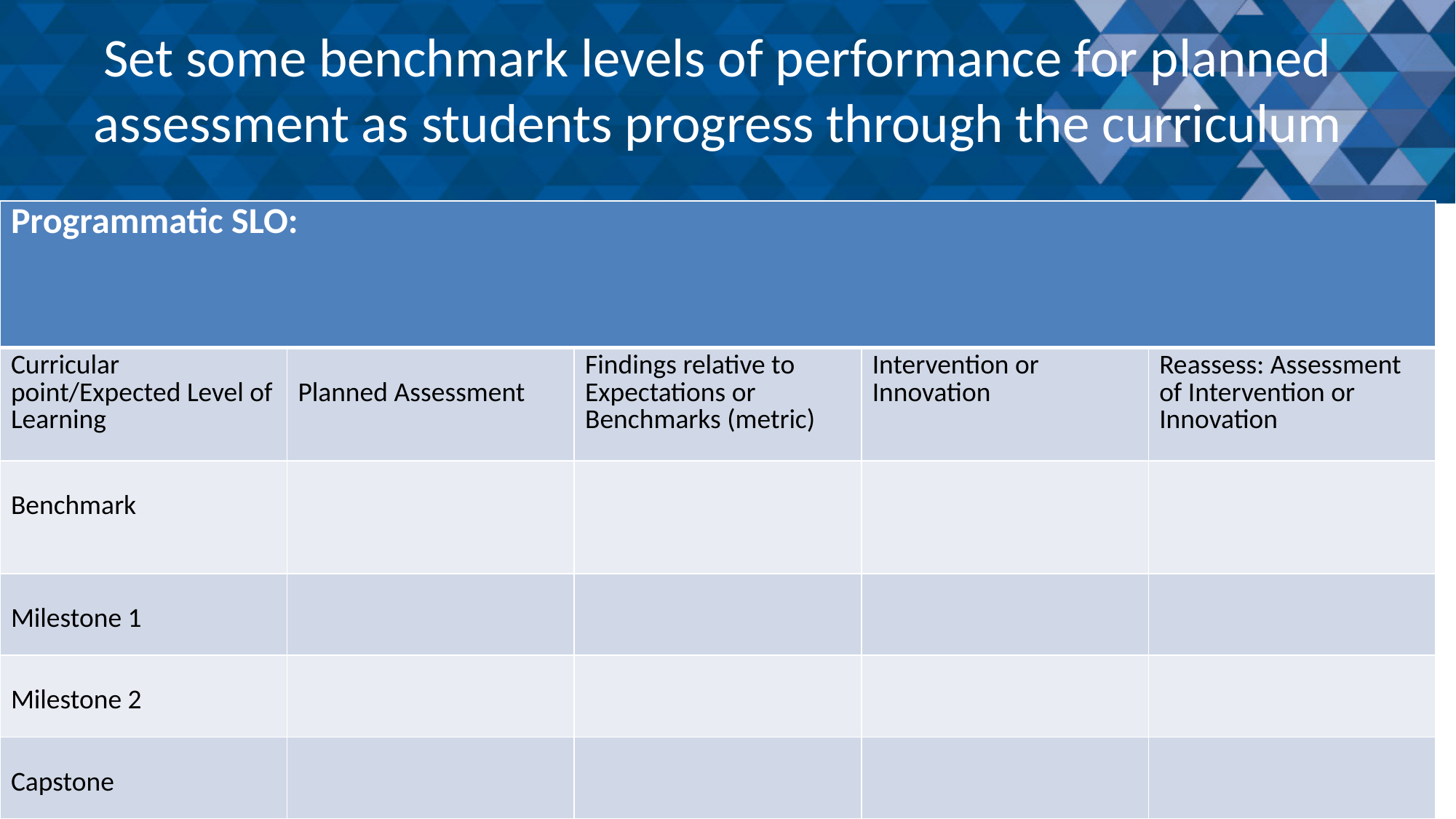

Set some benchmark levels of performance for planned assessment as students progress through the curriculum
| Programmatic SLO: |  |  |  |  |
| --- | --- | --- | --- | --- |
| Curricular point/Expected Level of Learning | Planned Assessment | Findings relative to Expectations or Benchmarks (metric) | Intervention or Innovation | Reassess: Assessment of Intervention or Innovation |
| Benchmark |  |  |  |  |
| Milestone 1 |  |  |  |  |
| Milestone 2 |  |  |  |  |
| Capstone |  |  |  |  |